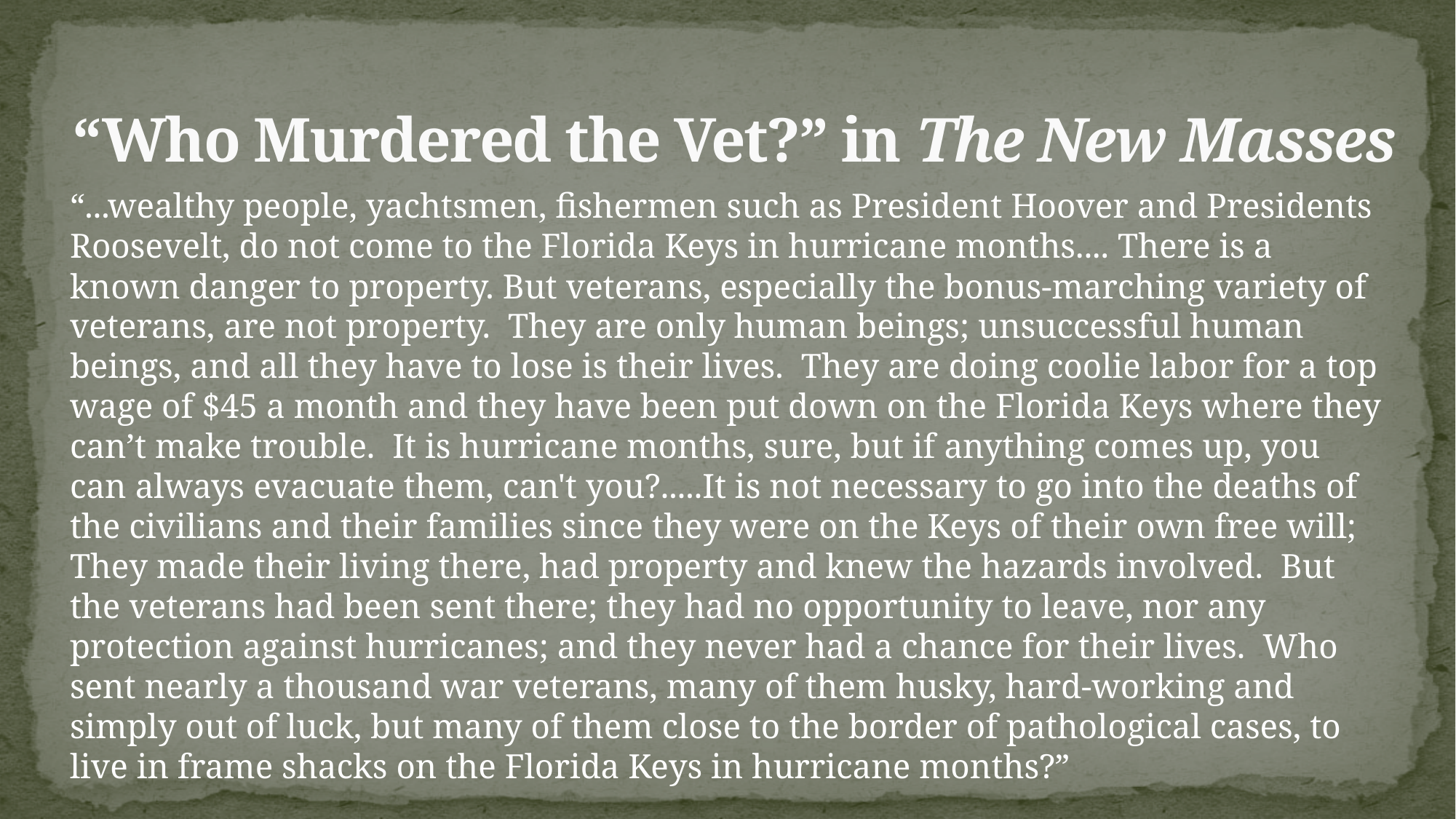

# “Who Murdered the Vet?” in The New Masses
“...wealthy people, yachtsmen, fishermen such as President Hoover and Presidents Roosevelt, do not come to the Florida Keys in hurricane months.... There is a known danger to property. But veterans, especially the bonus-marching variety of veterans, are not property.  They are only human beings; unsuccessful human beings, and all they have to lose is their lives.  They are doing coolie labor for a top wage of $45 a month and they have been put down on the Florida Keys where they can’t make trouble.  It is hurricane months, sure, but if anything comes up, you can always evacuate them, can't you?.....It is not necessary to go into the deaths of the civilians and their families since they were on the Keys of their own free will; They made their living there, had property and knew the hazards involved.  But the veterans had been sent there; they had no opportunity to leave, nor any protection against hurricanes; and they never had a chance for their lives.  Who sent nearly a thousand war veterans, many of them husky, hard-working and simply out of luck, but many of them close to the border of pathological cases, to live in frame shacks on the Florida Keys in hurricane months?”